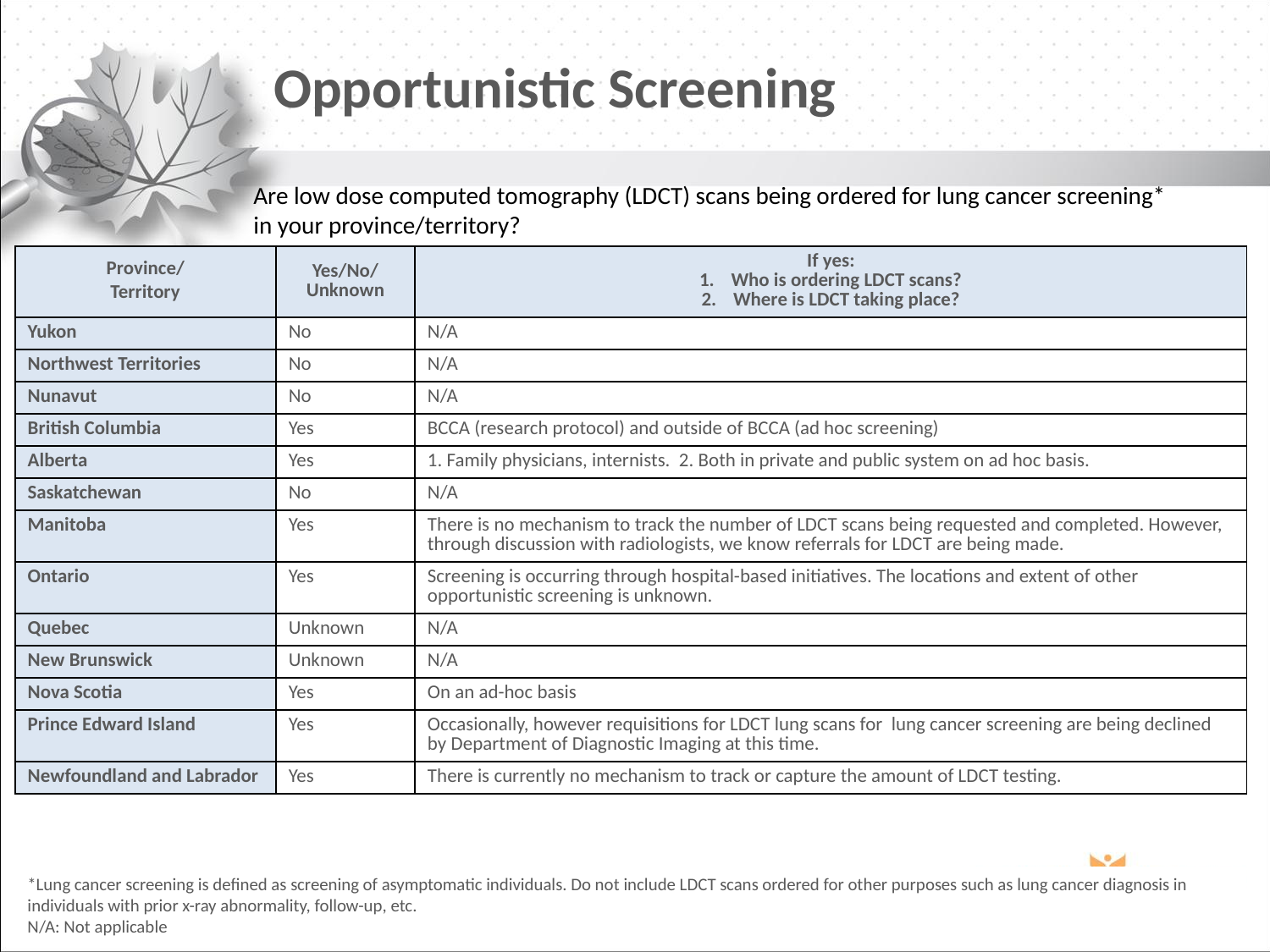

# Opportunistic Screening
Are low dose computed tomography (LDCT) scans being ordered for lung cancer screening* in your province/territory?
| Province/ Territory | Yes/No/ Unknown | If yes: Who is ordering LDCT scans? Where is LDCT taking place? |
| --- | --- | --- |
| Yukon | No | N/A |
| Northwest Territories | No | N/A |
| Nunavut | No | N/A |
| British Columbia | Yes | BCCA (research protocol) and outside of BCCA (ad hoc screening) |
| Alberta | Yes | 1. Family physicians, internists. 2. Both in private and public system on ad hoc basis. |
| Saskatchewan | No | N/A |
| Manitoba | Yes | There is no mechanism to track the number of LDCT scans being requested and completed. However, through discussion with radiologists, we know referrals for LDCT are being made. |
| Ontario | Yes | Screening is occurring through hospital-based initiatives. The locations and extent of other opportunistic screening is unknown. |
| Quebec | Unknown | N/A |
| New Brunswick | Unknown | N/A |
| Nova Scotia | Yes | On an ad-hoc basis |
| Prince Edward Island | Yes | Occasionally, however requisitions for LDCT lung scans for lung cancer screening are being declined by Department of Diagnostic Imaging at this time. |
| Newfoundland and Labrador | Yes | There is currently no mechanism to track or capture the amount of LDCT testing. |
*Lung cancer screening is defined as screening of asymptomatic individuals. Do not include LDCT scans ordered for other purposes such as lung cancer diagnosis in individuals with prior x-ray abnormality, follow-up, etc.
N/A: Not applicable
15